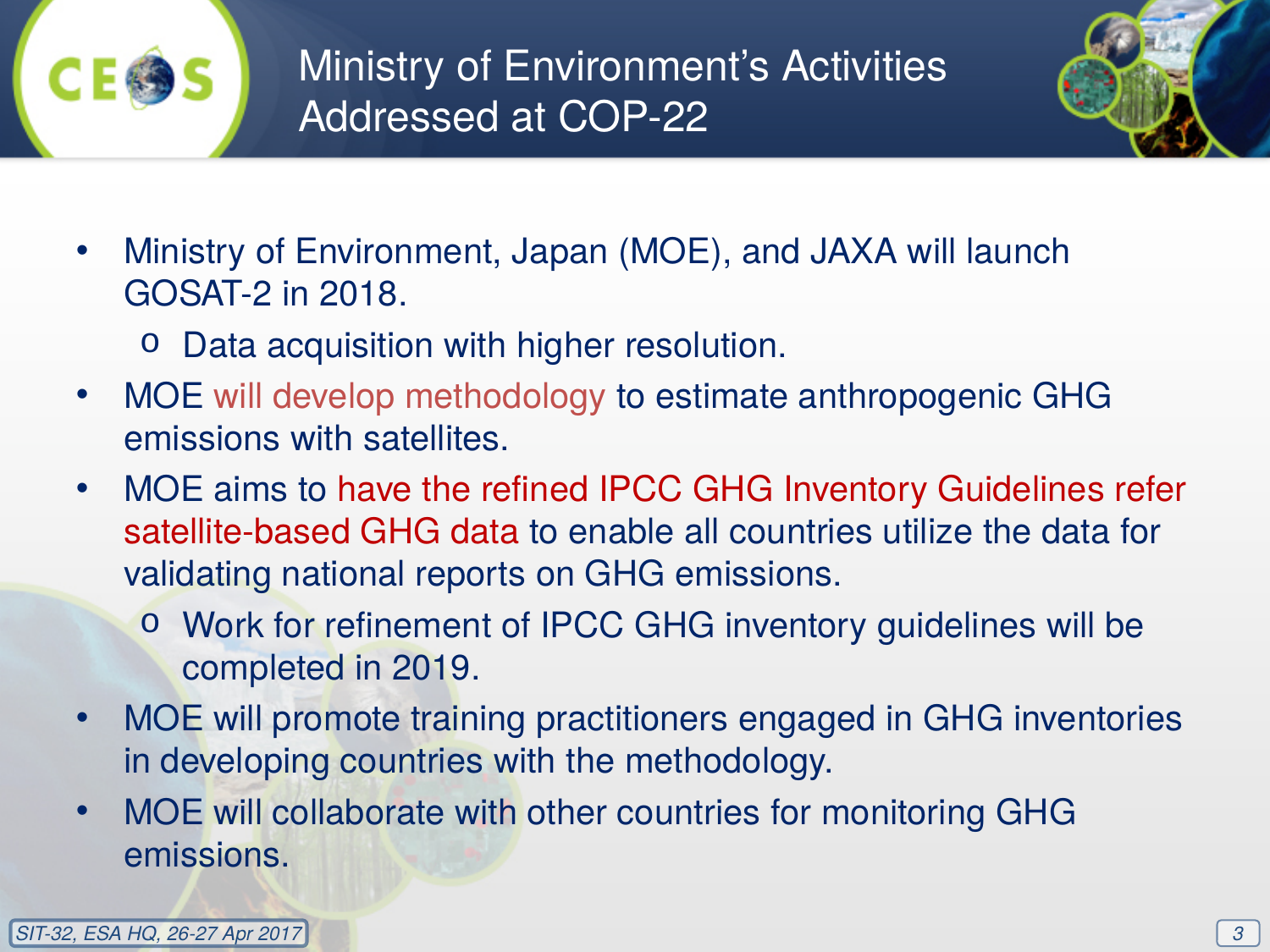

Ministry of Environment’s Activities Addressed at COP-22
Ministry of Environment, Japan (MOE), and JAXA will launch GOSAT-2 in 2018.
Data acquisition with higher resolution.
MOE will develop methodology to estimate anthropogenic GHG emissions with satellites.
MOE aims to have the refined IPCC GHG Inventory Guidelines refer satellite-based GHG data to enable all countries utilize the data for validating national reports on GHG emissions.
Work for refinement of IPCC GHG inventory guidelines will be completed in 2019.
MOE will promote training practitioners engaged in GHG inventories in developing countries with the methodology.
MOE will collaborate with other countries for monitoring GHG emissions.
3